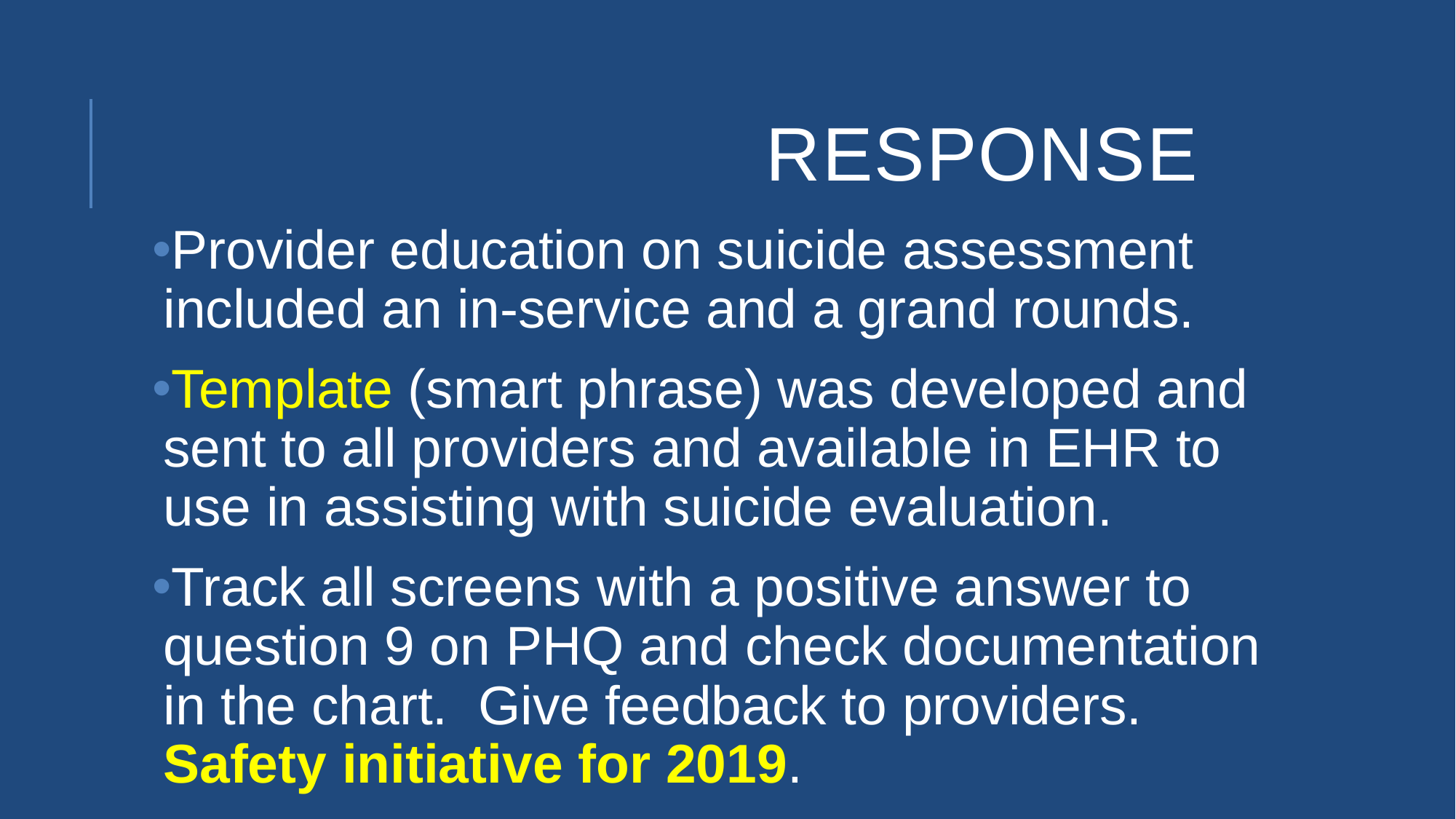

# RESPONSE
Provider education on suicide assessment included an in-service and a grand rounds.
Template (smart phrase) was developed and sent to all providers and available in EHR to use in assisting with suicide evaluation.
Track all screens with a positive answer to question 9 on PHQ and check documentation in the chart.  Give feedback to providers.  Safety initiative for 2019.